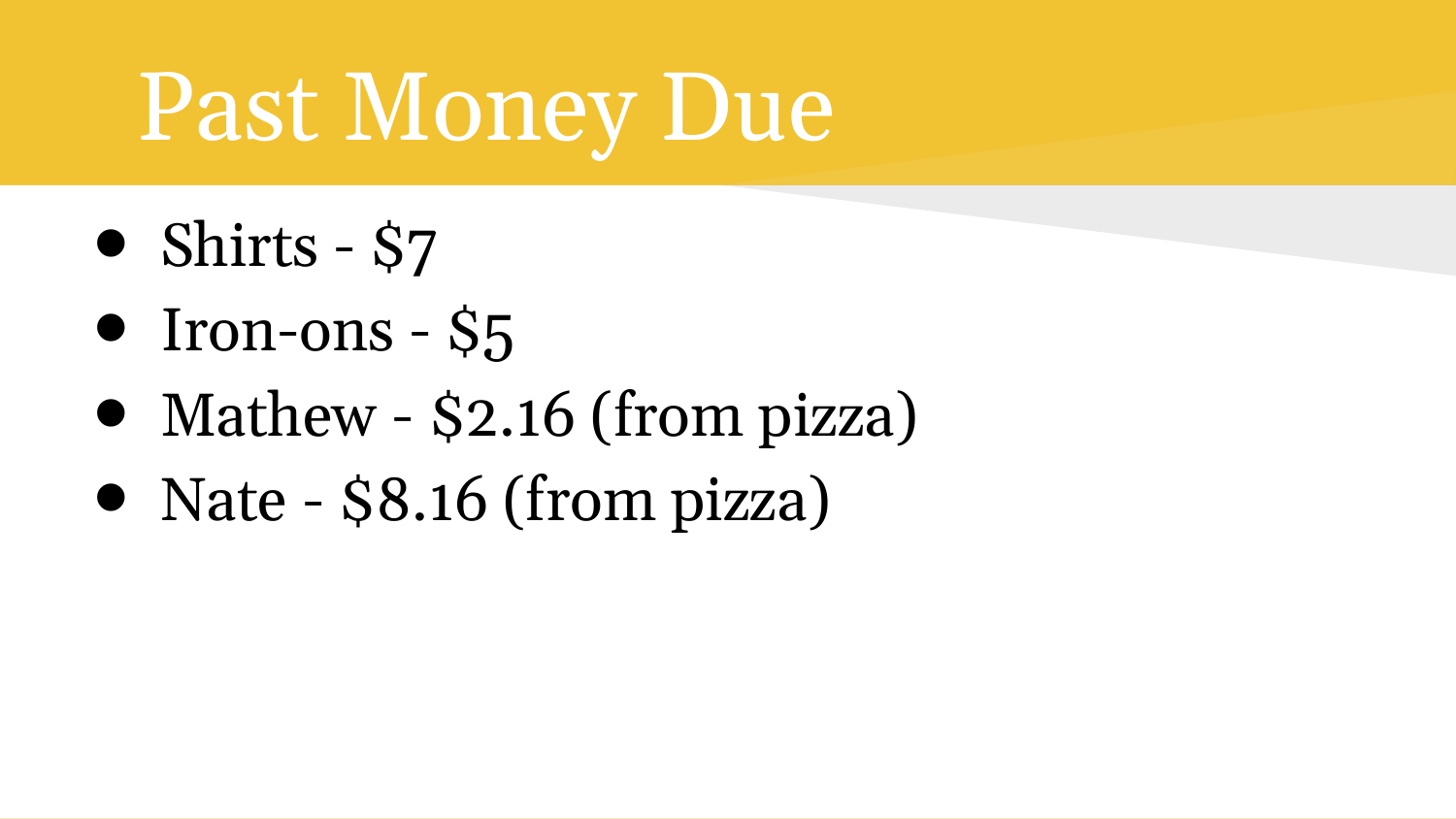

# Past Money Due
Shirts - $7
Iron-ons - $5
Mathew - $2.16 (from pizza)
Nate - $8.16 (from pizza)